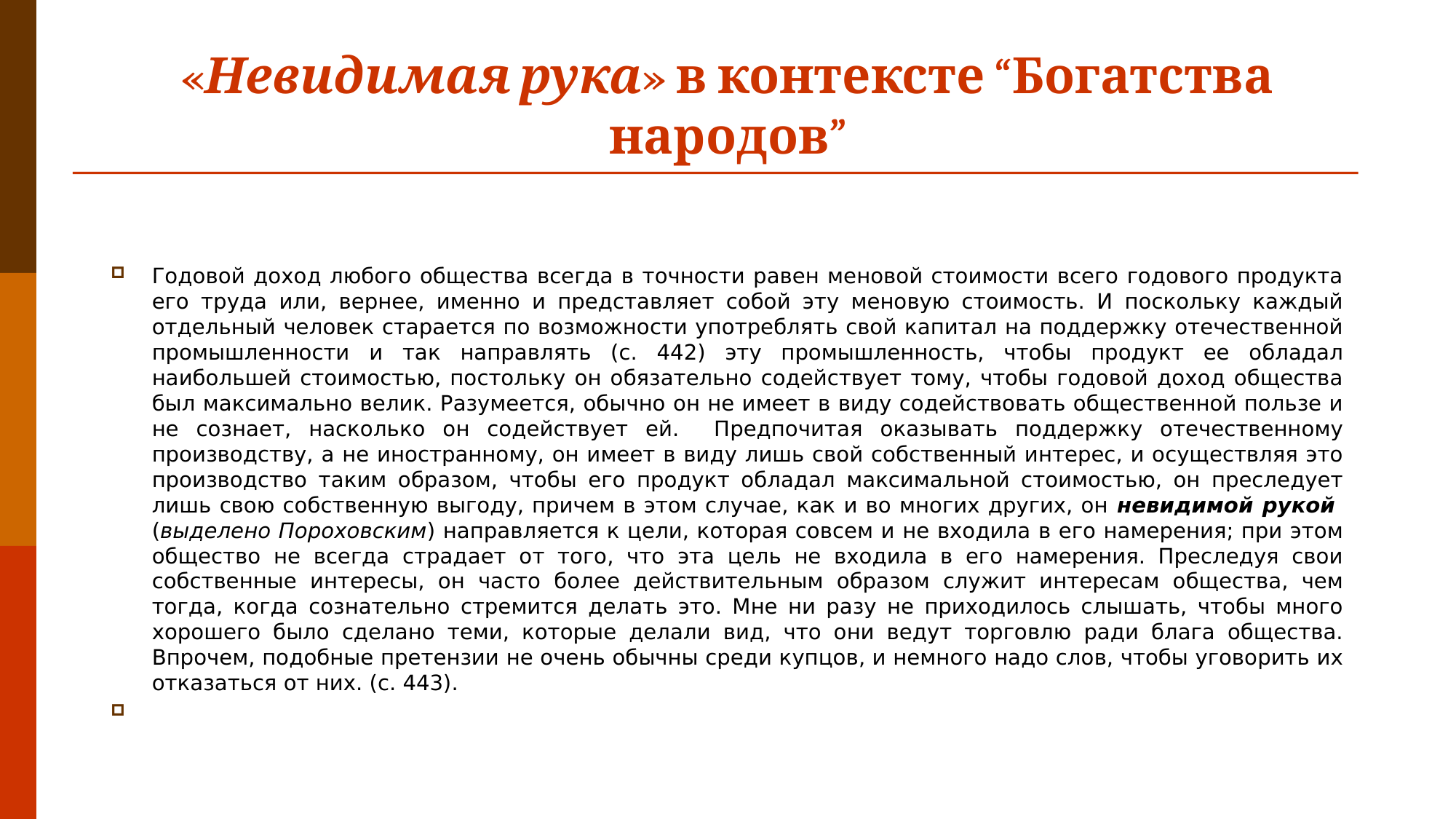

# «Невидимая рука» в контексте “Богатства народов”
Годовой доход любого общества всегда в точности равен меновой стоимости всего годового продукта его труда или, вернее, именно и представляет собой эту меновую стоимость. И поскольку каждый отдельный человек старается по возможности употреблять свой капитал на поддержку отечественной промышленности и так направлять (с. 442) эту промышленность, чтобы продукт ее обладал наибольшей стоимостью, постольку он обязательно содействует тому, чтобы годовой доход общества был максимально велик. Разумеется, обычно он не имеет в виду содействовать общественной пользе и не сознает, насколько он содействует ей.  Предпочитая оказывать поддержку отечественному производству, а не иностранному, он имеет в виду лишь свой собственный интерес, и осуществляя это производство таким образом, чтобы его продукт обладал максимальной стоимостью, он преследует лишь свою собственную выгоду, причем в этом случае, как и во многих других, он невидимой рукой  (выделено Пороховским) направляется к цели, которая совсем и не входила в его намерения; при этом общество не всегда страдает от того, что эта цель не входила в его намерения. Преследуя свои собственные интересы, он часто более действительным образом служит интересам общества, чем тогда, когда сознательно стремится делать это. Мне ни разу не приходилось слышать, чтобы много хорошего было сделано теми, которые делали вид, что они ведут торговлю ради блага общества. Впрочем, подобные претензии не очень обычны среди купцов, и немного надо слов, чтобы уговорить их отказаться от них. (с. 443).